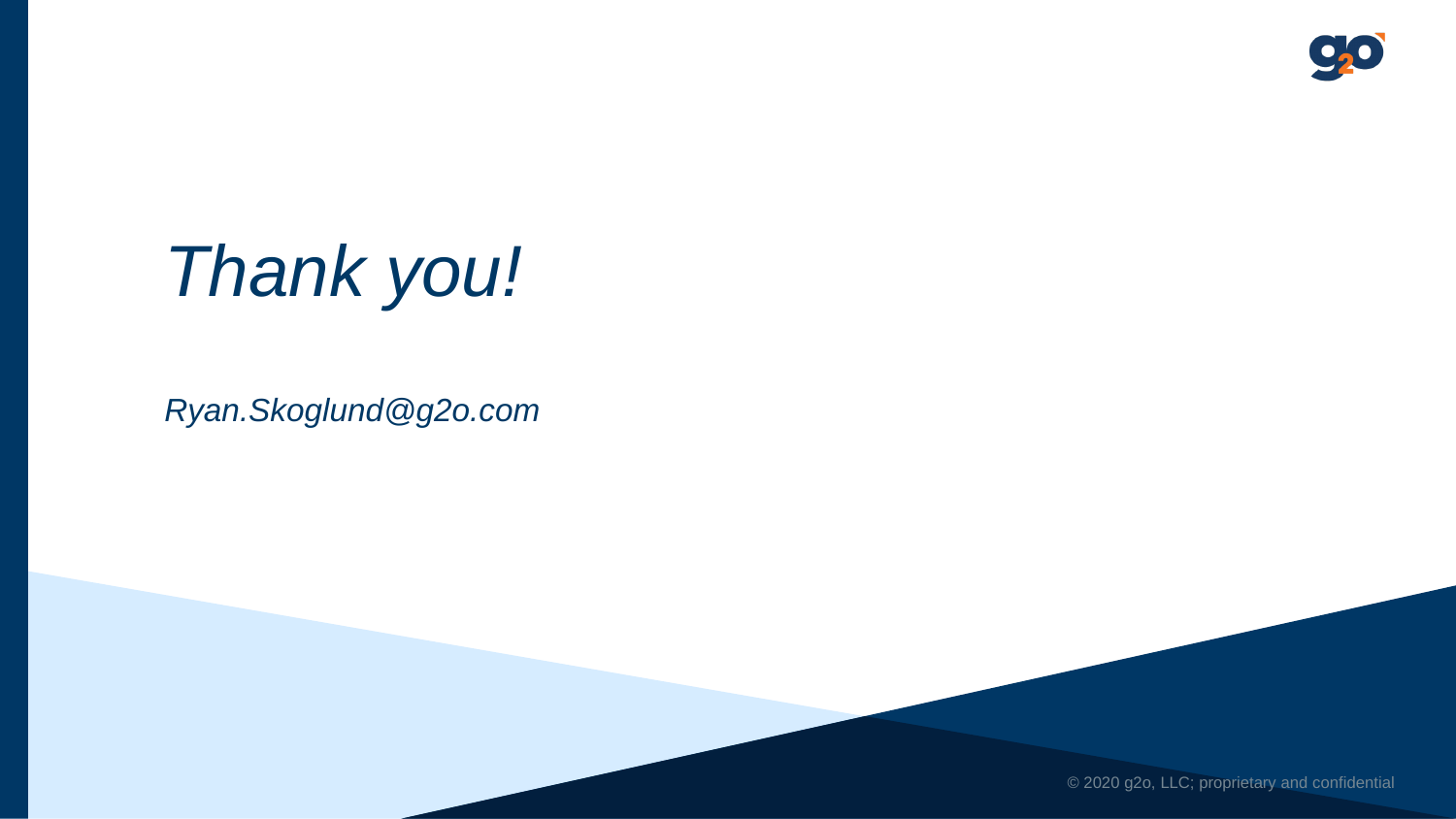

# Thank you! Ryan.Skoglund@g2o.com
© 2020 g2o, LLC; proprietary and confidential